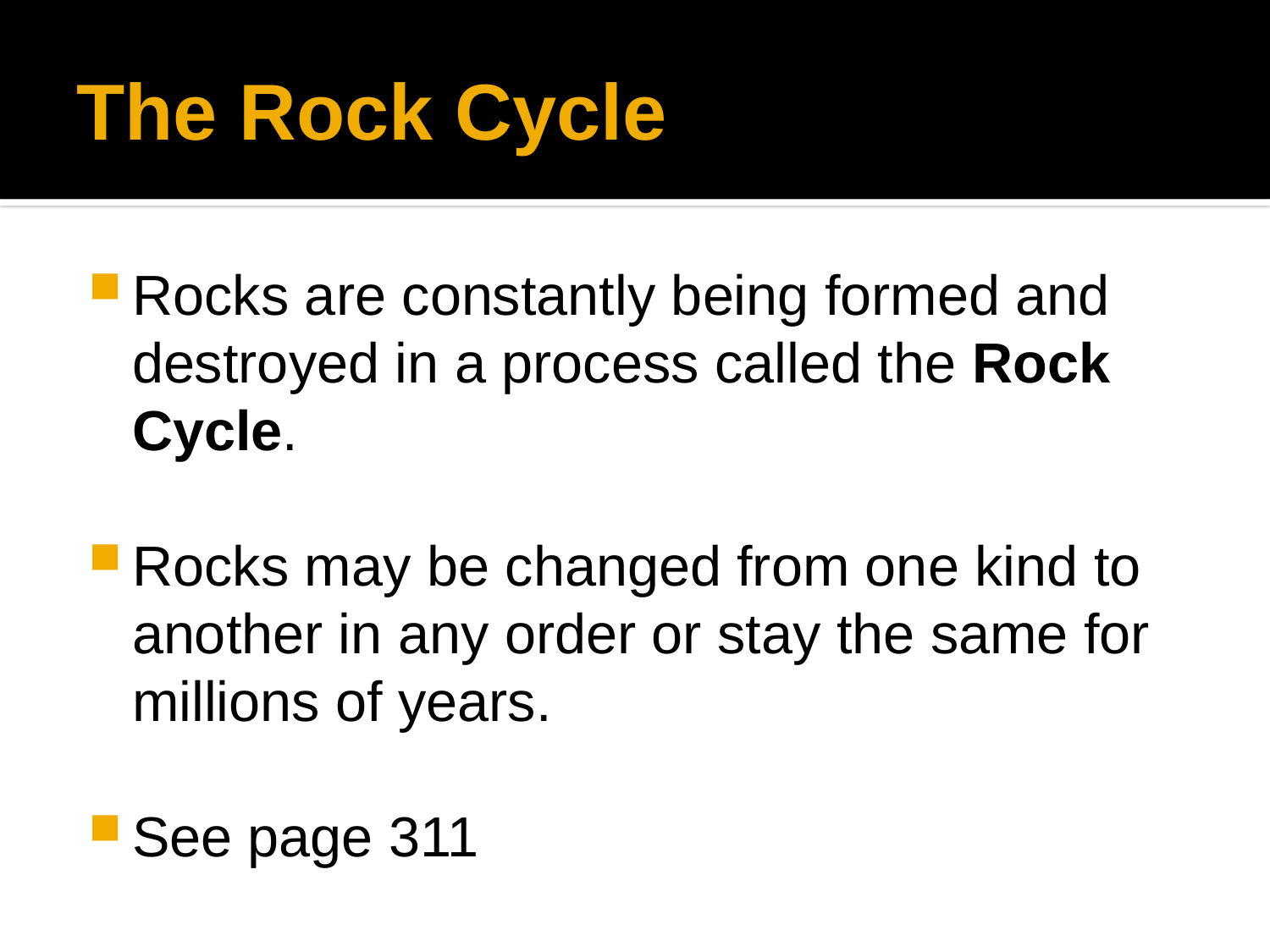

# The Rock Cycle
Rocks are constantly being formed and destroyed in a process called the Rock Cycle.

Rocks may be changed from one kind to another in any order or stay the same for millions of years.

See page 311